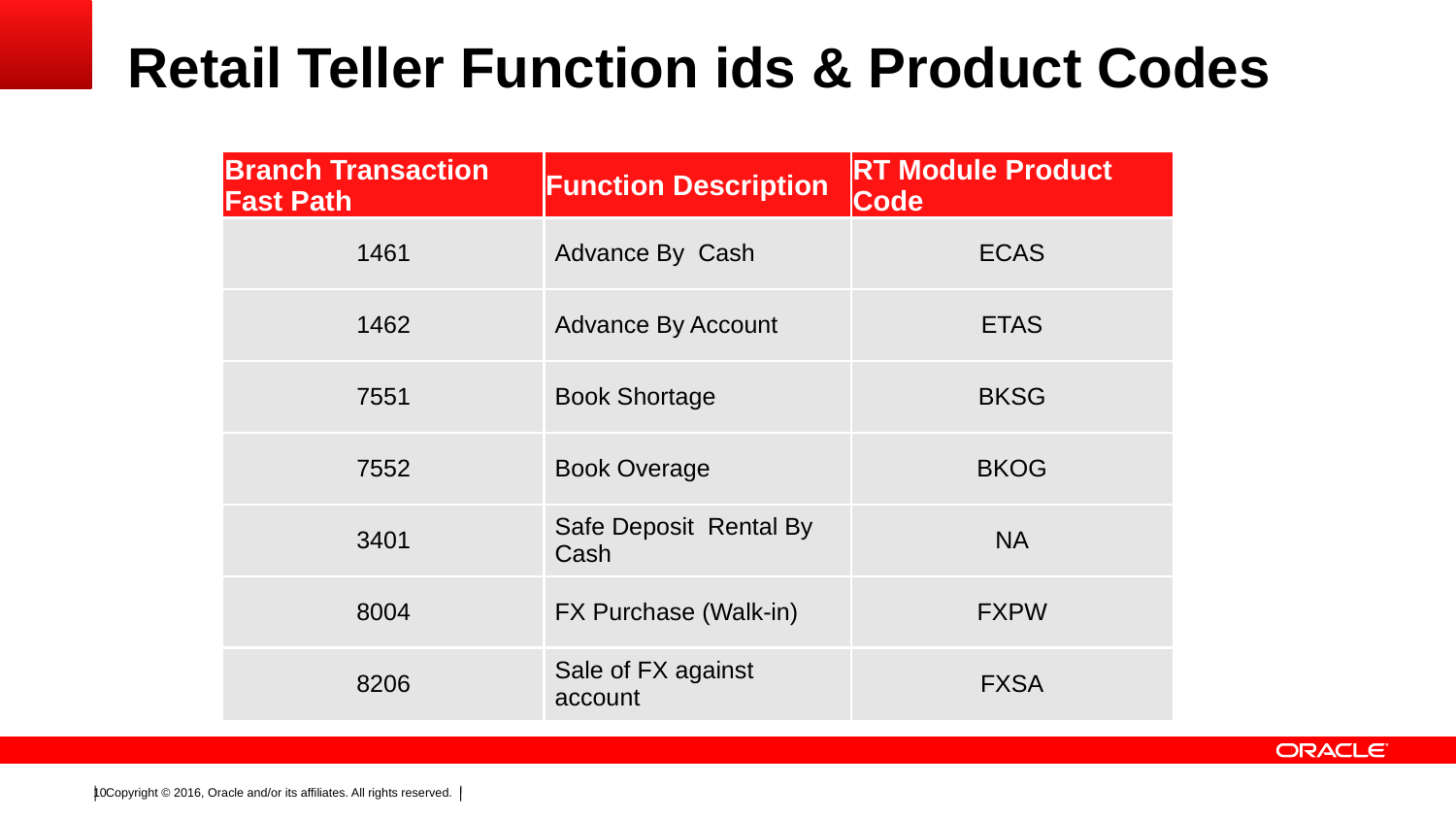

# Retail Teller Function ids & Product Codes
| Branch Transaction Fast Path | Function Description | RT Module Product Code |
| --- | --- | --- |
| 1461 | Advance By Cash | ECAS |
| 1462 | Advance By Account | ETAS |
| 7551 | Book Shortage | BKSG |
| 7552 | Book Overage | BKOG |
| 3401 | Safe Deposit Rental By Cash | NA |
| 8004 | FX Purchase (Walk-in) | FXPW |
| 8206 | Sale of FX against account | FXSA |